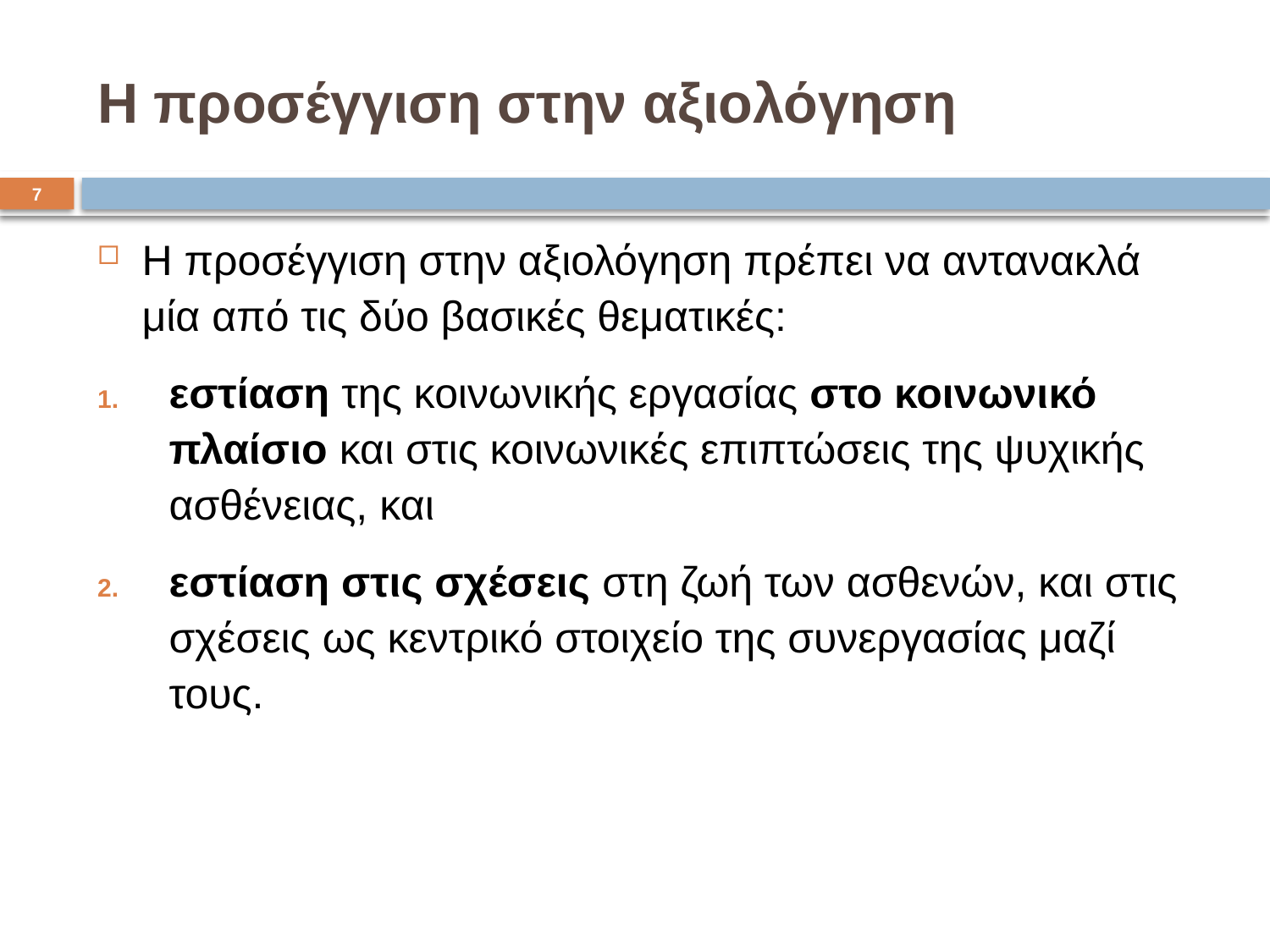

# Η προσέγγιση στην αξιολόγηση
7
Η προσέγγιση στην αξιολόγηση πρέπει να αντανακλά μία από τις δύο βασικές θεματικές:
εστίαση της κοινωνικής εργασίας στο κοινωνικό πλαίσιο και στις κοινωνικές επιπτώσεις της ψυχικής ασθένειας, και
εστίαση στις σχέσεις στη ζωή των ασθενών, και στις σχέσεις ως κεντρικό στοιχείο της συνεργασίας μαζί τους.